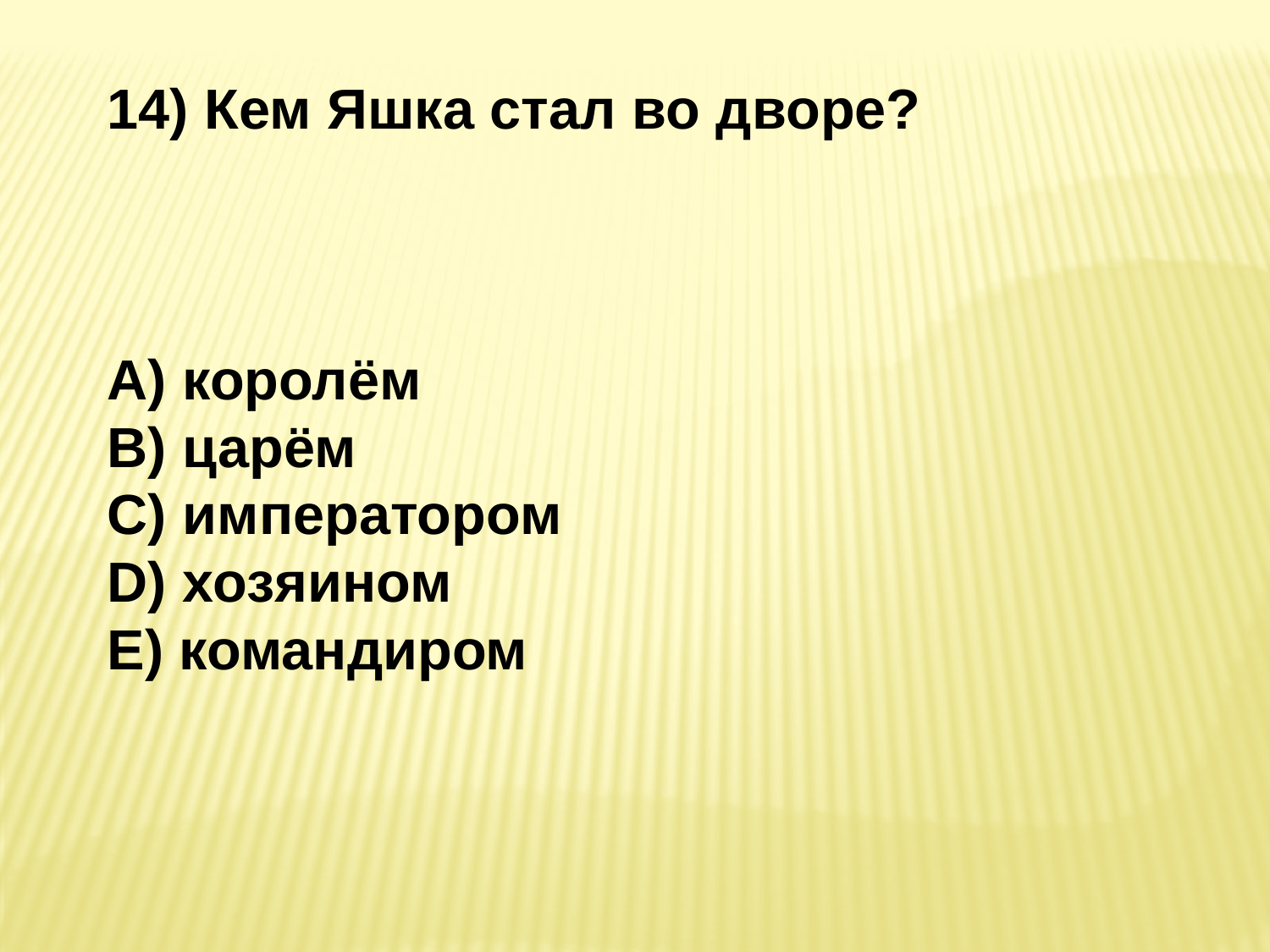

14) Кем Яшка стал во дворе?

A) королём
B) царём
C) императором
D) хозяином
E) командиром